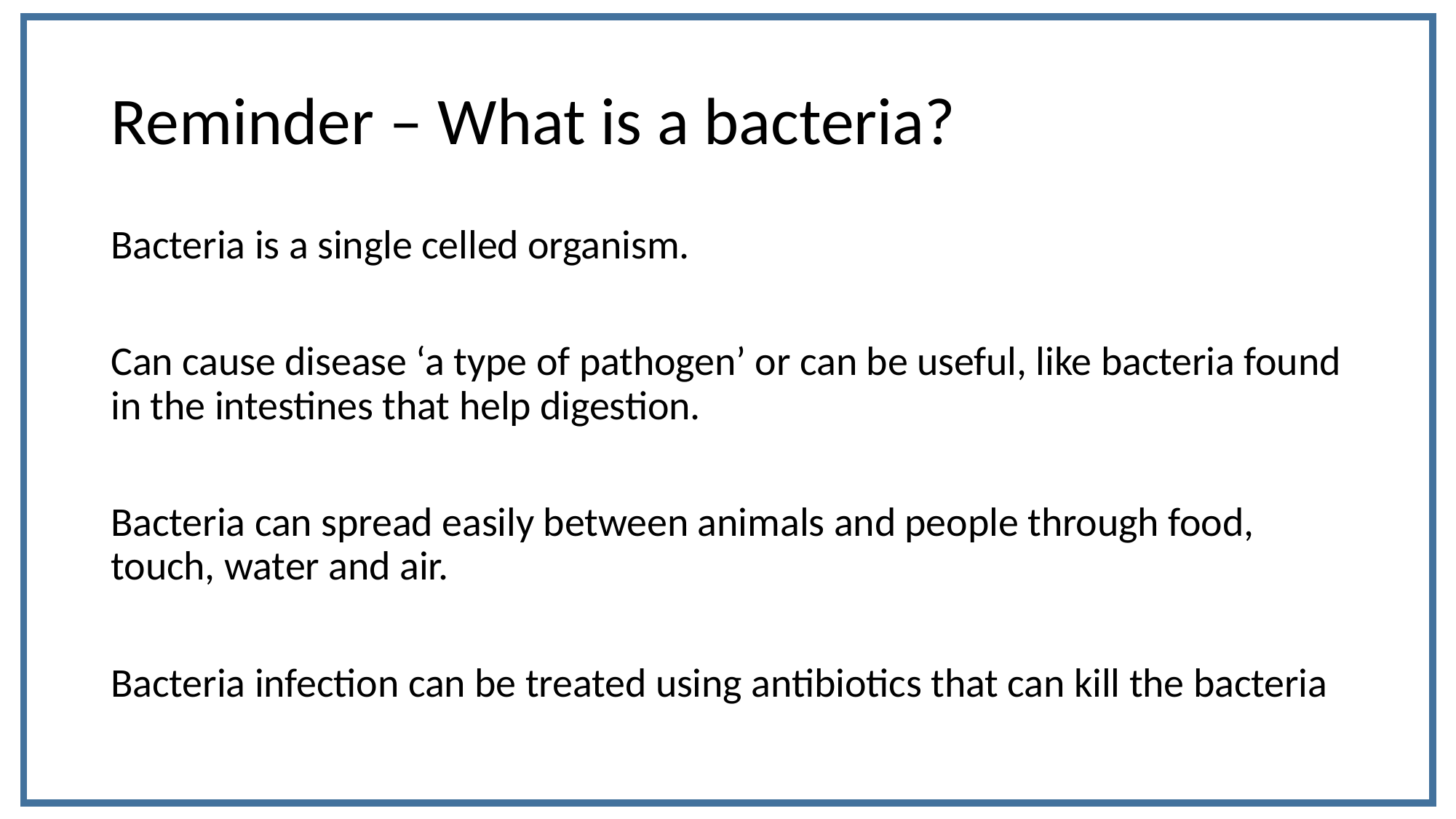

# Reminder – What is a bacteria?
Bacteria is a single celled organism.

Can cause disease ‘a type of pathogen’ or can be useful, like bacteria found in the intestines that help digestion.

Bacteria can spread easily between animals and people through food, touch, water and air.

Bacteria infection can be treated using antibiotics that can kill the bacteria